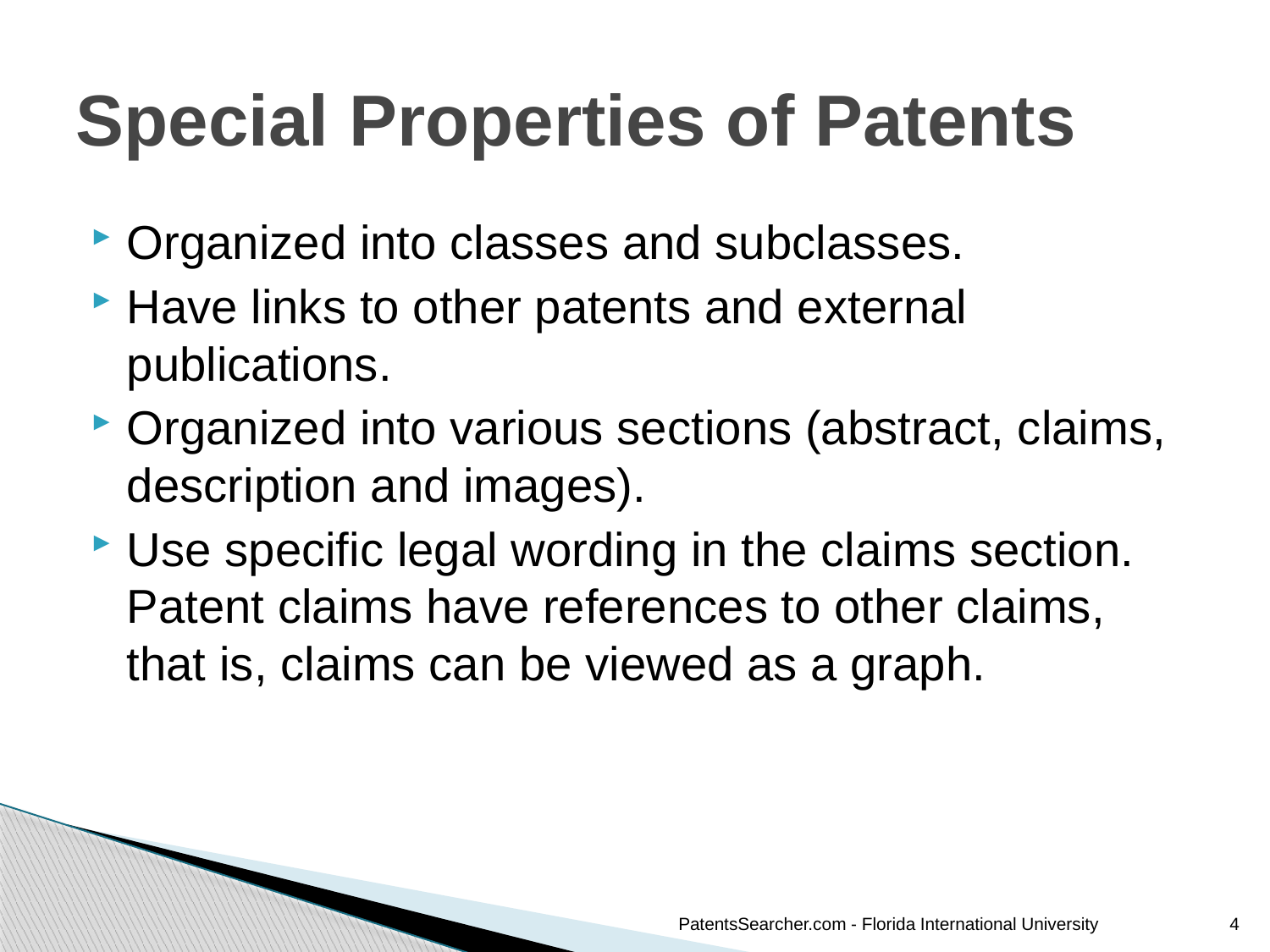

# Special Properties of Patents
Organized into classes and subclasses.
Have links to other patents and external publications.
Organized into various sections (abstract, claims, description and images).
Use specific legal wording in the claims section. Patent claims have references to other claims, that is, claims can be viewed as a graph.
PatentsSearcher.com - Florida International University
4